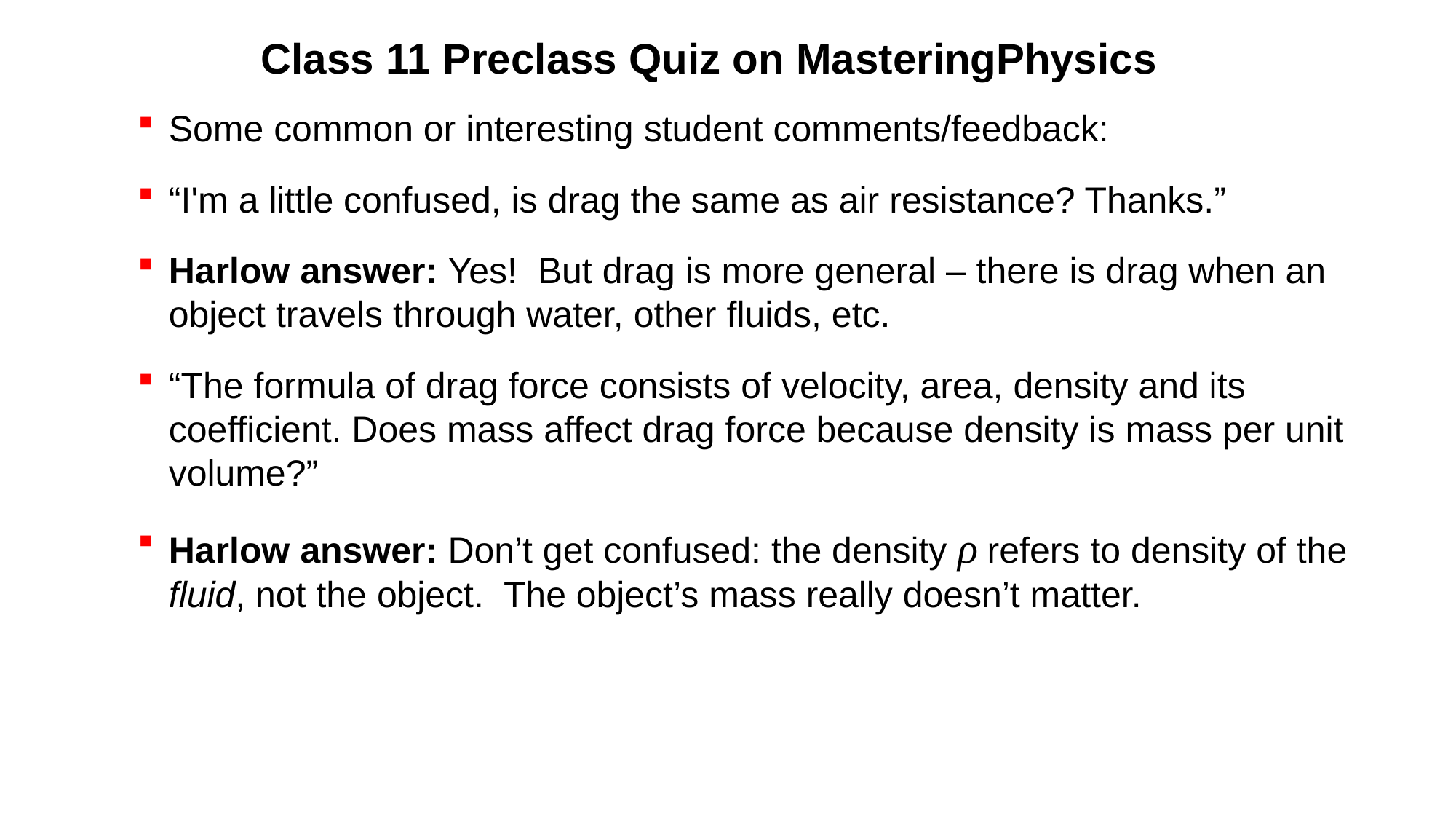

# Class 11 Preclass Quiz on MasteringPhysics
Some common or interesting student comments/feedback:
“I'm a little confused, is drag the same as air resistance? Thanks.”
Harlow answer: Yes!  But drag is more general – there is drag when an object travels through water, other fluids, etc.
“The formula of drag force consists of velocity, area, density and its coefficient. Does mass affect drag force because density is mass per unit volume?”
Harlow answer: Don’t get confused: the density ρ refers to density of the fluid, not the object.  The object’s mass really doesn’t matter.